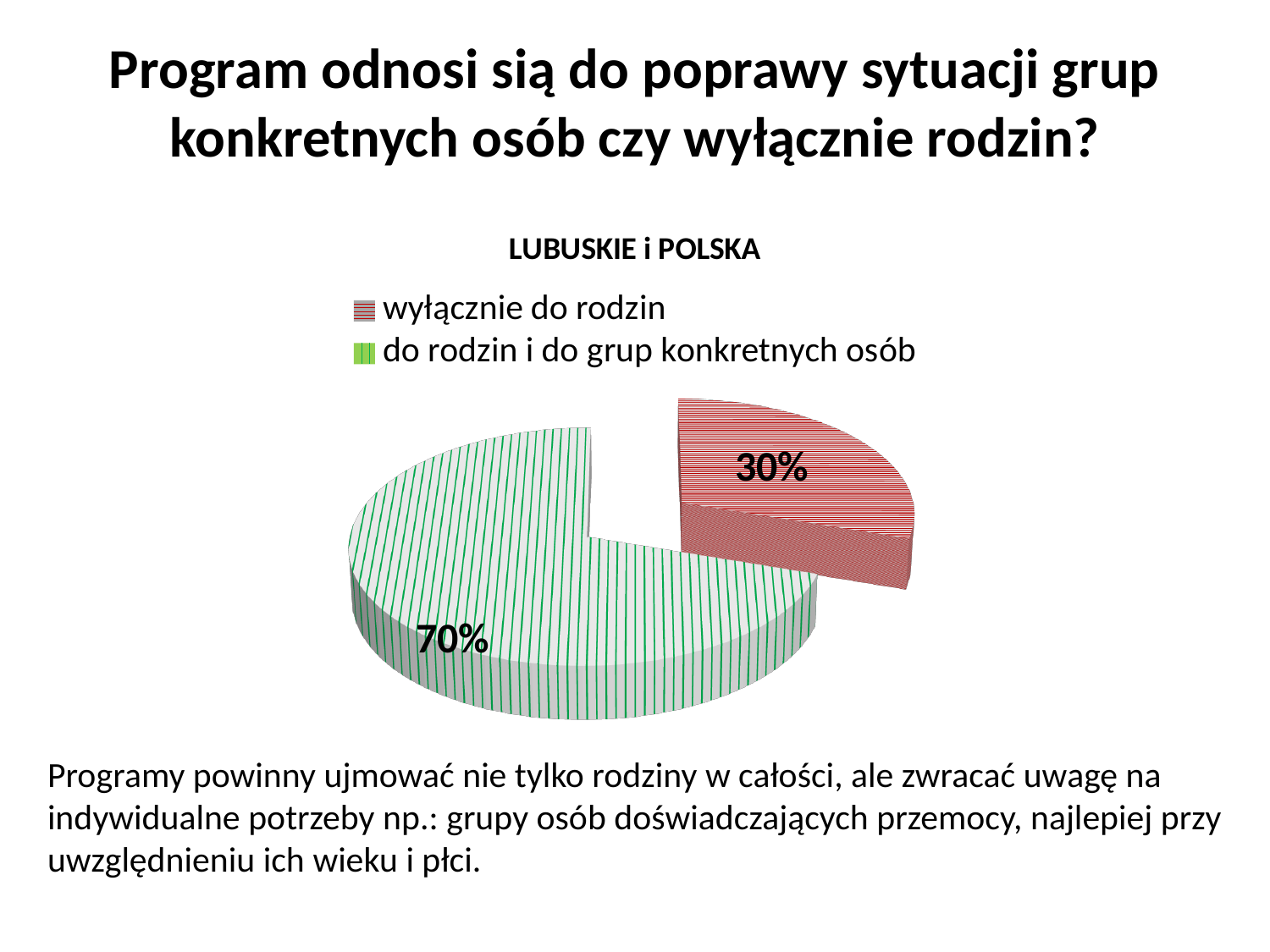

Program odnosi sią do poprawy sytuacji grup konkretnych osób czy wyłącznie rodzin?

[unsupported chart]

Programy powinny ujmować nie tylko rodziny w całości, ale zwracać uwagę na indywidualne potrzeby np.: grupy osób doświadczających przemocy, najlepiej przy uwzględnieniu ich wieku i płci.